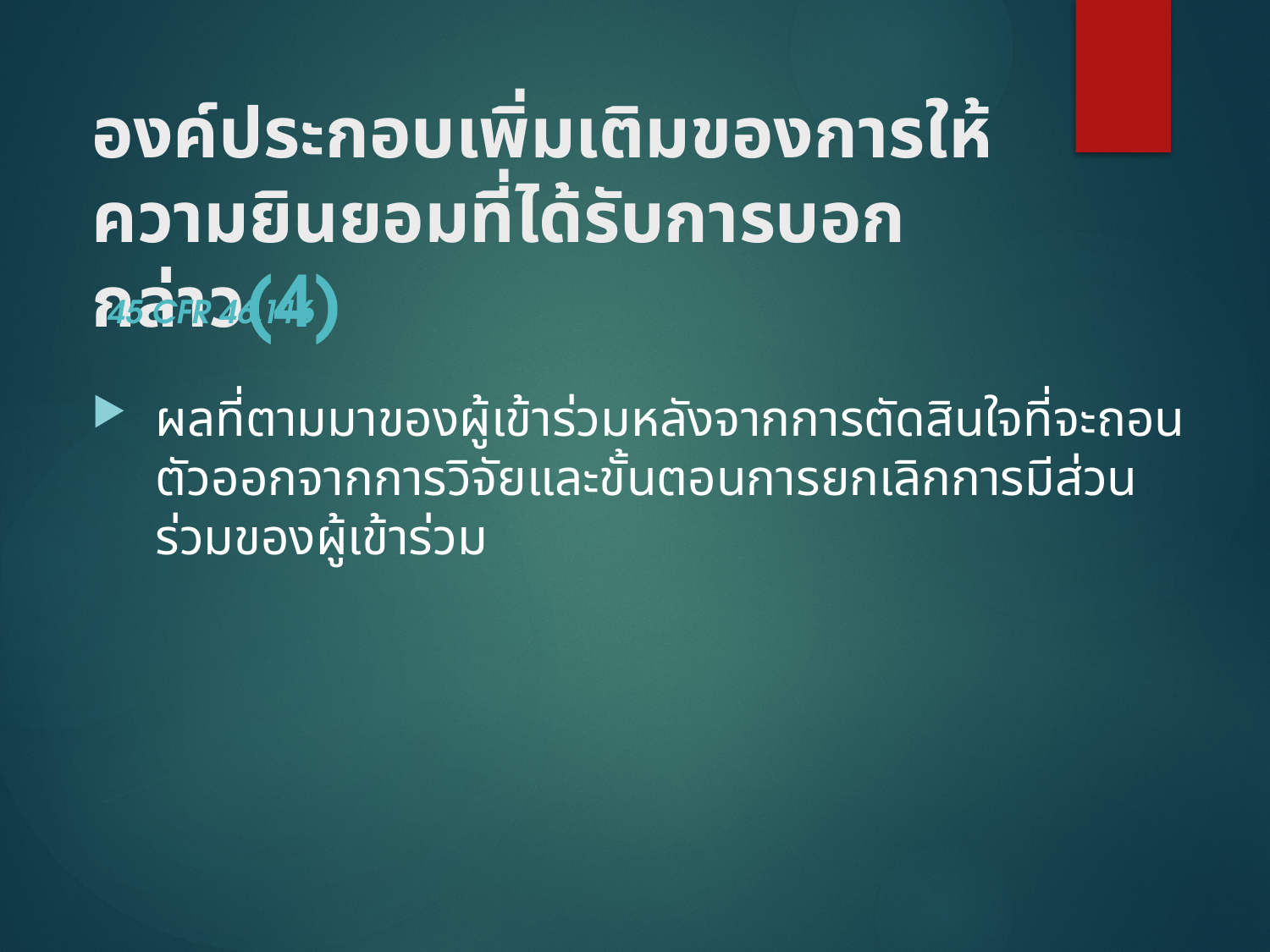

# องค์ประกอบเพิ่มเติมของการให้ความยินยอมที่ได้รับการบอกกล่าว(4)
45 CFR 46.116
ผลที่ตามมาของผู้เข้าร่วมหลังจากการตัดสินใจที่จะถอนตัวออกจากการวิจัยและขั้นตอนการยกเลิกการมีส่วนร่วมของผู้เข้าร่วม